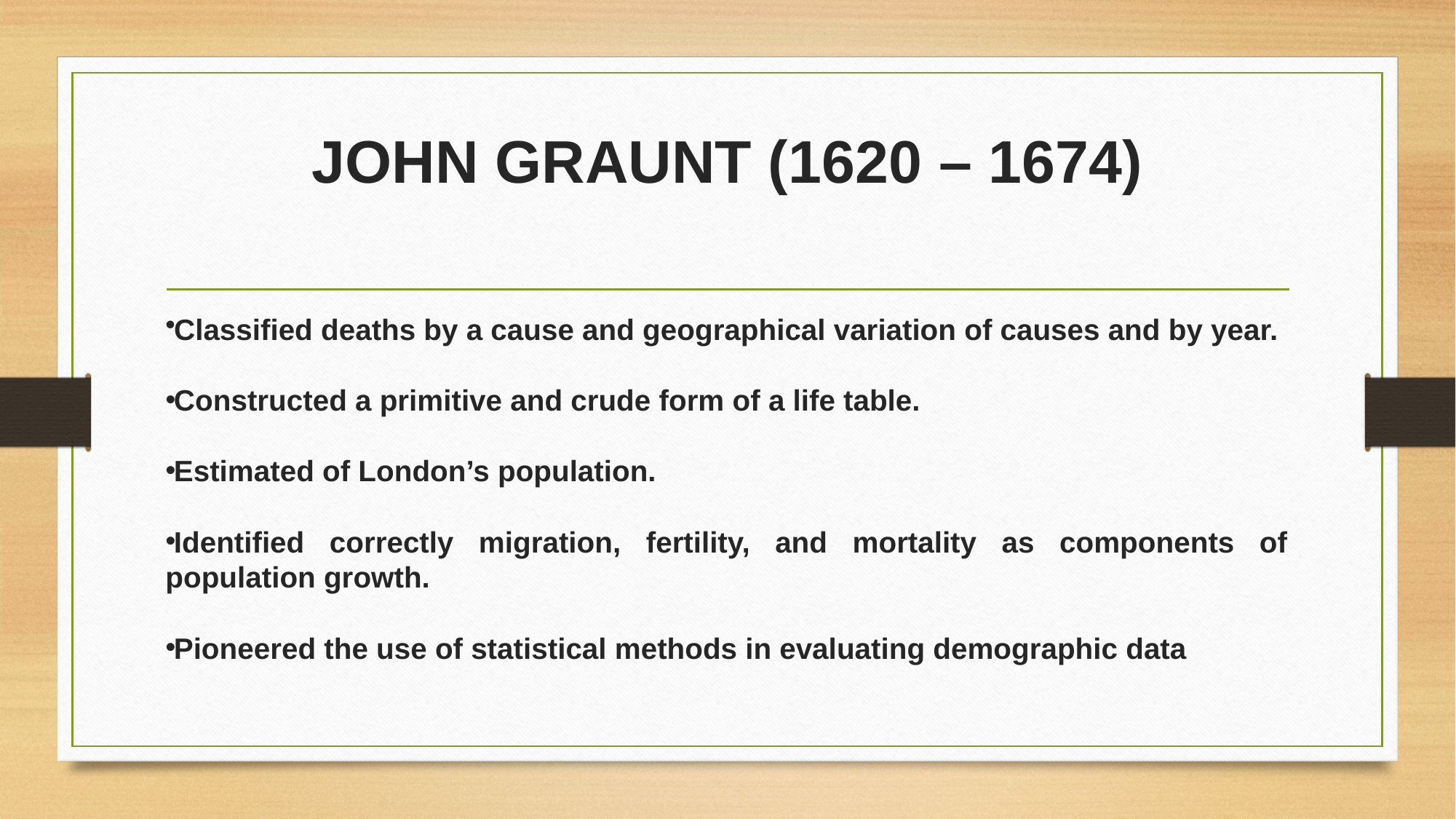

# JOHN GRAUNT (1620 – 1674)
Classified deaths by a cause and geographical variation of causes and by year.

Constructed a primitive and crude form of a life table.

Estimated of London’s population.

Identified correctly migration, fertility, and mortality as components of population growth.

Pioneered the use of statistical methods in evaluating demographic data